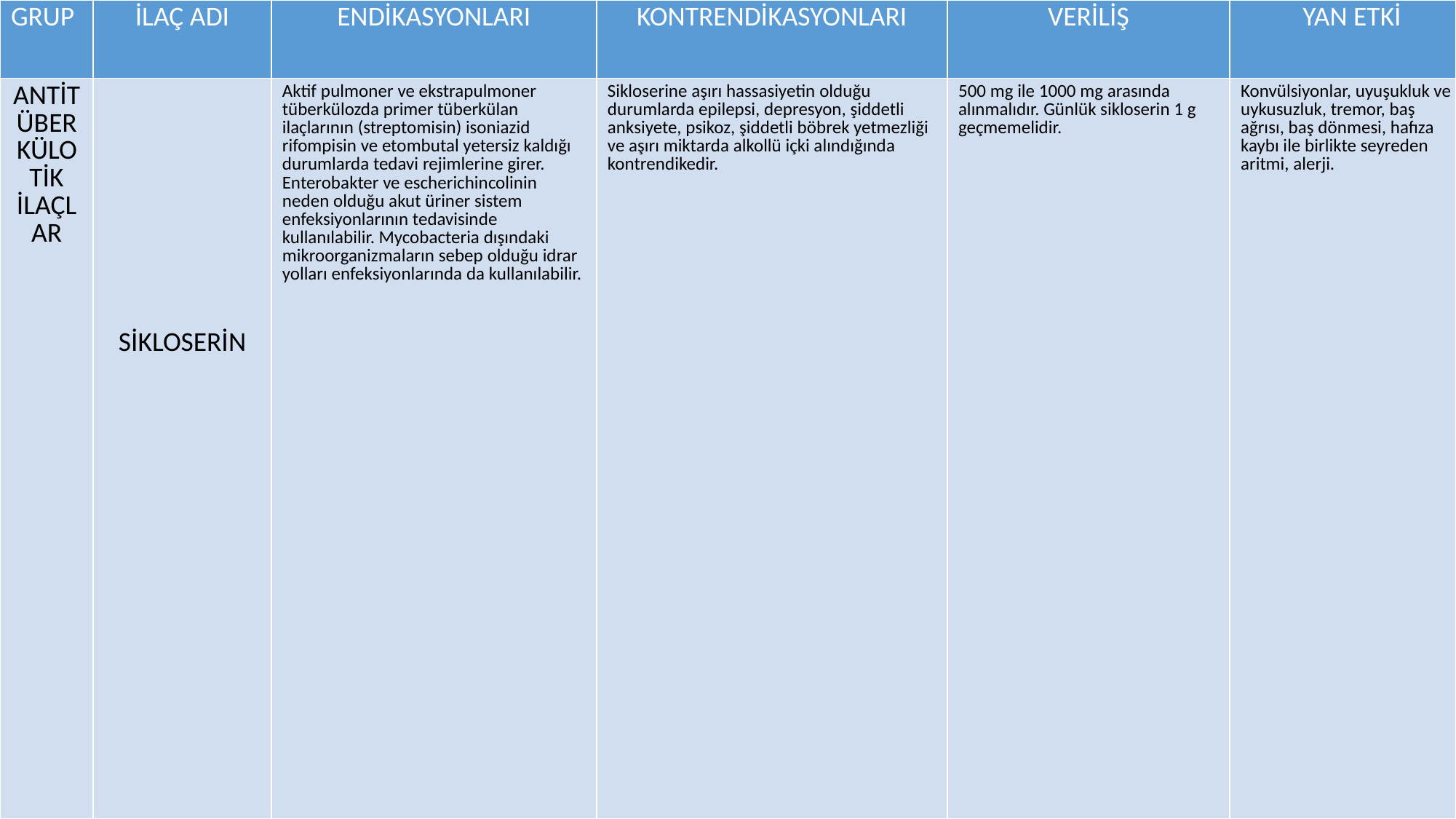

| GRUP | İLAÇ ADI | ENDİKASYONLARI | KONTRENDİKASYONLARI | VERİLİŞ | YAN ETKİ |
| --- | --- | --- | --- | --- | --- |
| ANTİTÜBERKÜLOTİK İLAÇLAR | SİKLOSERİN | Aktif pulmoner ve ekstrapulmoner tüberkülozda primer tüberkülan ilaçlarının (streptomisin) isoniazid rifompisin ve etombutal yetersiz kaldığı durumlarda tedavi rejimlerine girer. Enterobakter ve escherichincolinin neden olduğu akut üriner sistem enfeksiyonlarının tedavisinde kullanılabilir. Mycobacteria dışındaki mikroorganizmaların sebep olduğu idrar yolları enfeksiyonlarında da kullanılabilir. | Sikloserine aşırı hassasiyetin olduğu durumlarda epilepsi, depresyon, şiddetli anksiyete, psikoz, şiddetli böbrek yetmezliği ve aşırı miktarda alkollü içki alındığında kontrendikedir. | 500 mg ile 1000 mg arasında alınmalıdır. Günlük sikloserin 1 g geçmemelidir. | Konvülsiyonlar, uyuşukluk ve uykusuzluk, tremor, baş ağrısı, baş dönmesi, hafıza kaybı ile birlikte seyreden aritmi, alerji. |
#